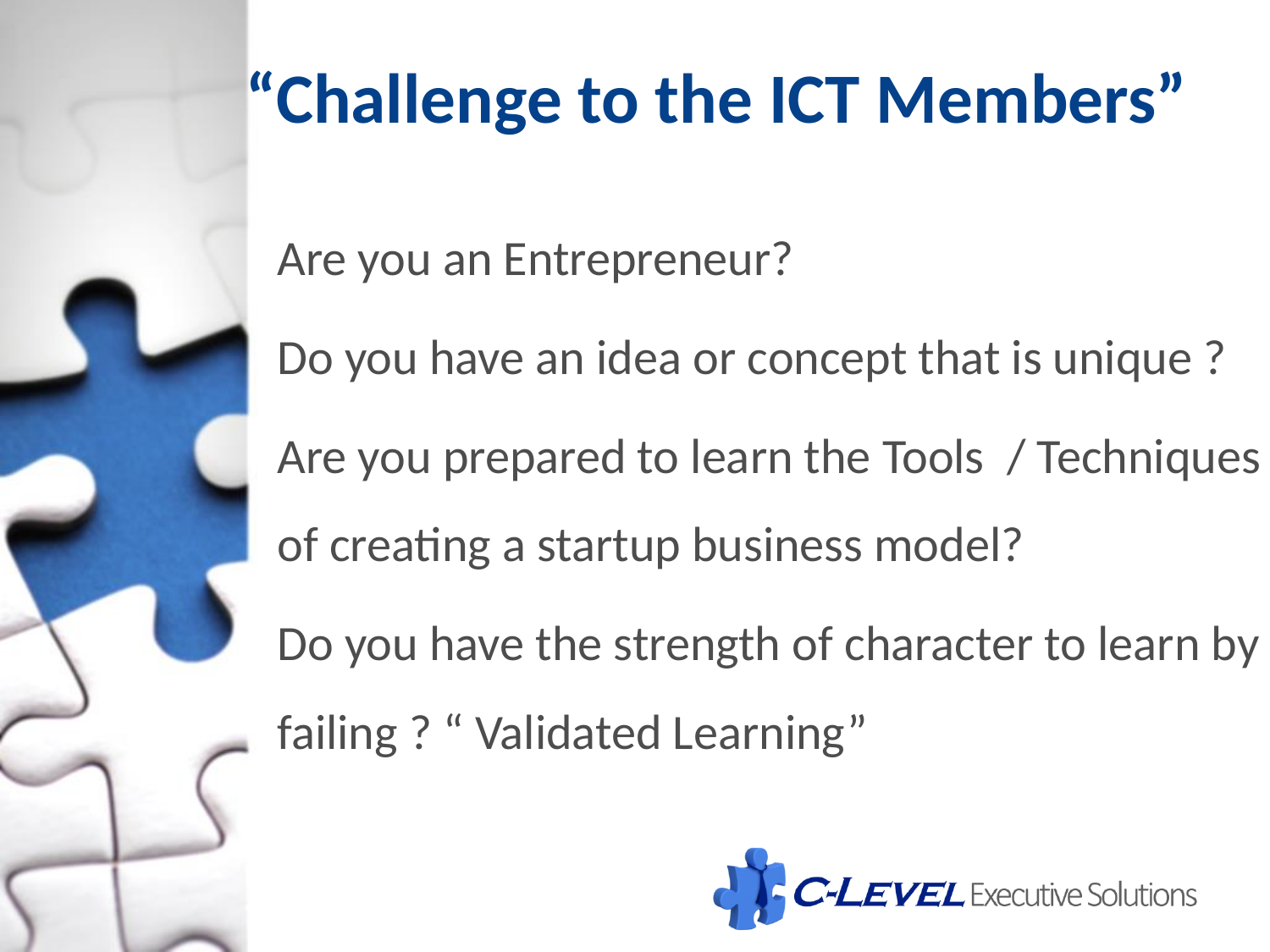

# “Challenge to the ICT Members”
Are you an Entrepreneur?
Do you have an idea or concept that is unique ?
Are you prepared to learn the Tools  / Techniques of creating a startup business model?
Do you have the strength of character to learn by failing ? “ Validated Learning”